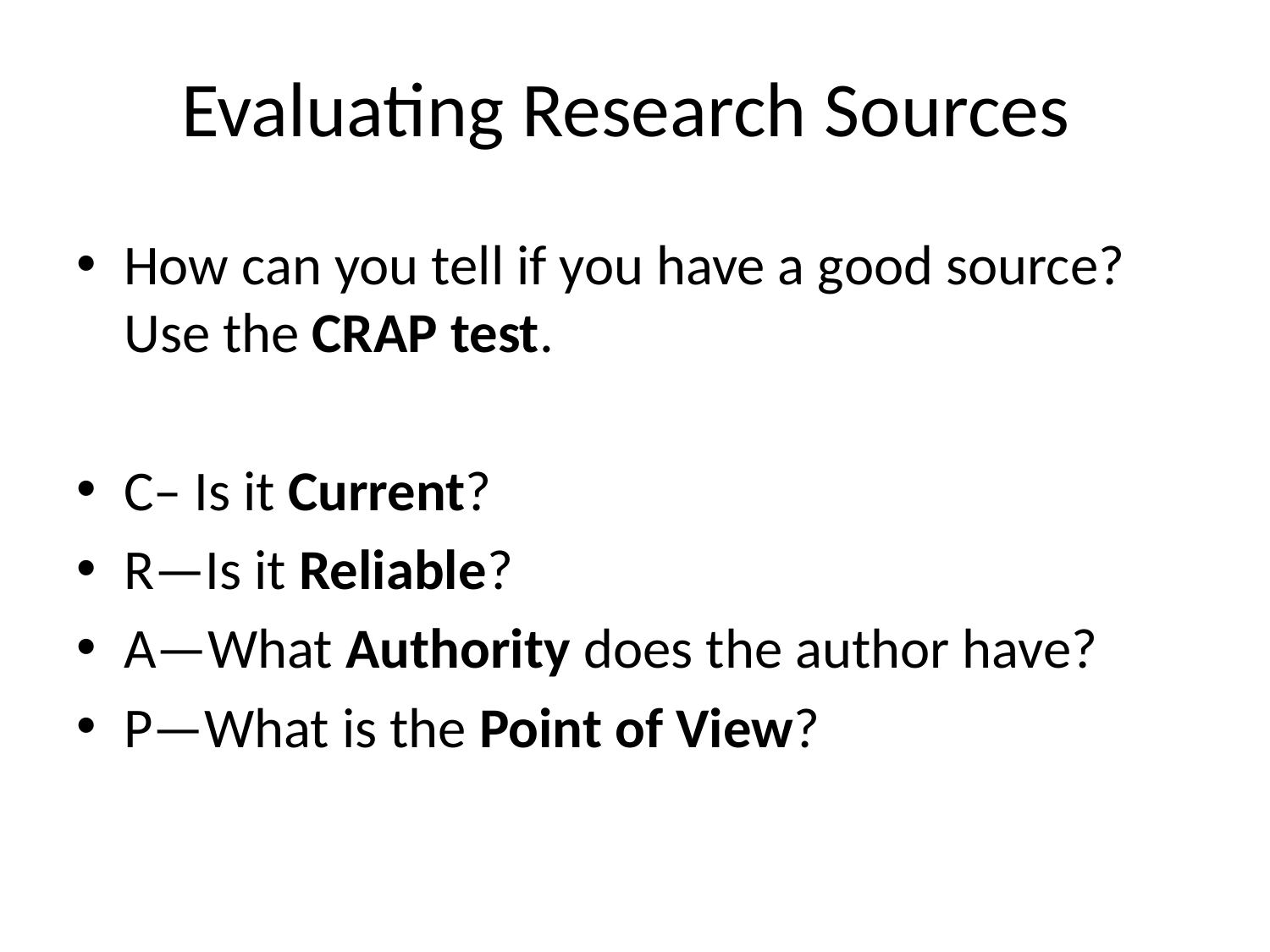

# Evaluating Research Sources
How can you tell if you have a good source? Use the CRAP test.

C– Is it Current?
R—Is it Reliable?
A—What Authority does the author have?
P—What is the Point of View?